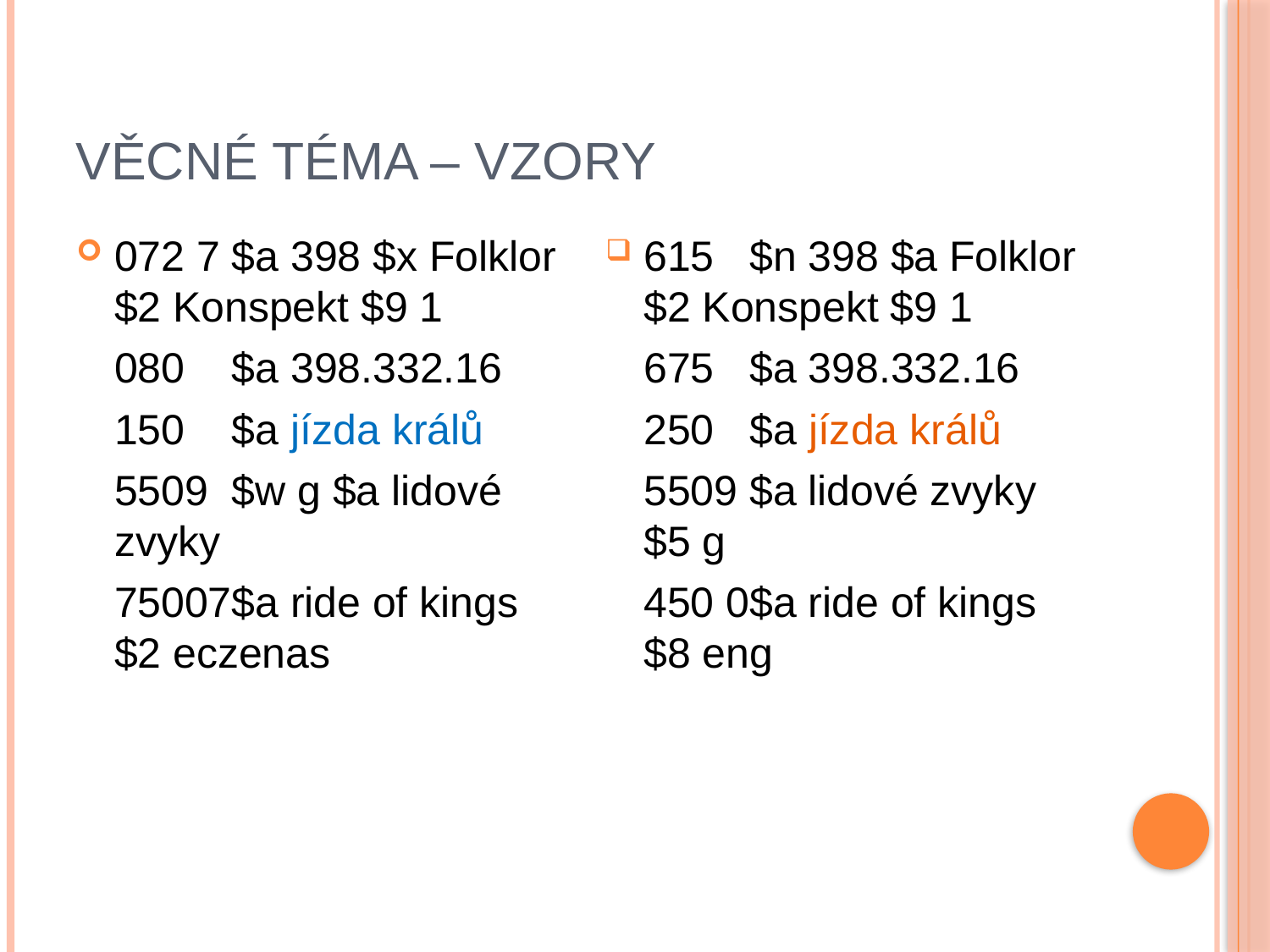

# Věcné téma – vzory
072 7 $a 398 $x Folklor $2 Konspekt $9 1
	080    $a 398.332.16
	150    $a jízda králů
	5509  $w g $a lidové zvyky
	75007$a ride of kings $2 eczenas

615   $n 398 $a Folklor $2 Konspekt $9 1
 	675   $a 398.332.16
	250   $a jízda králů
	5509 $a lidové zvyky $5 g
	450 0$a ride of kings $8 eng